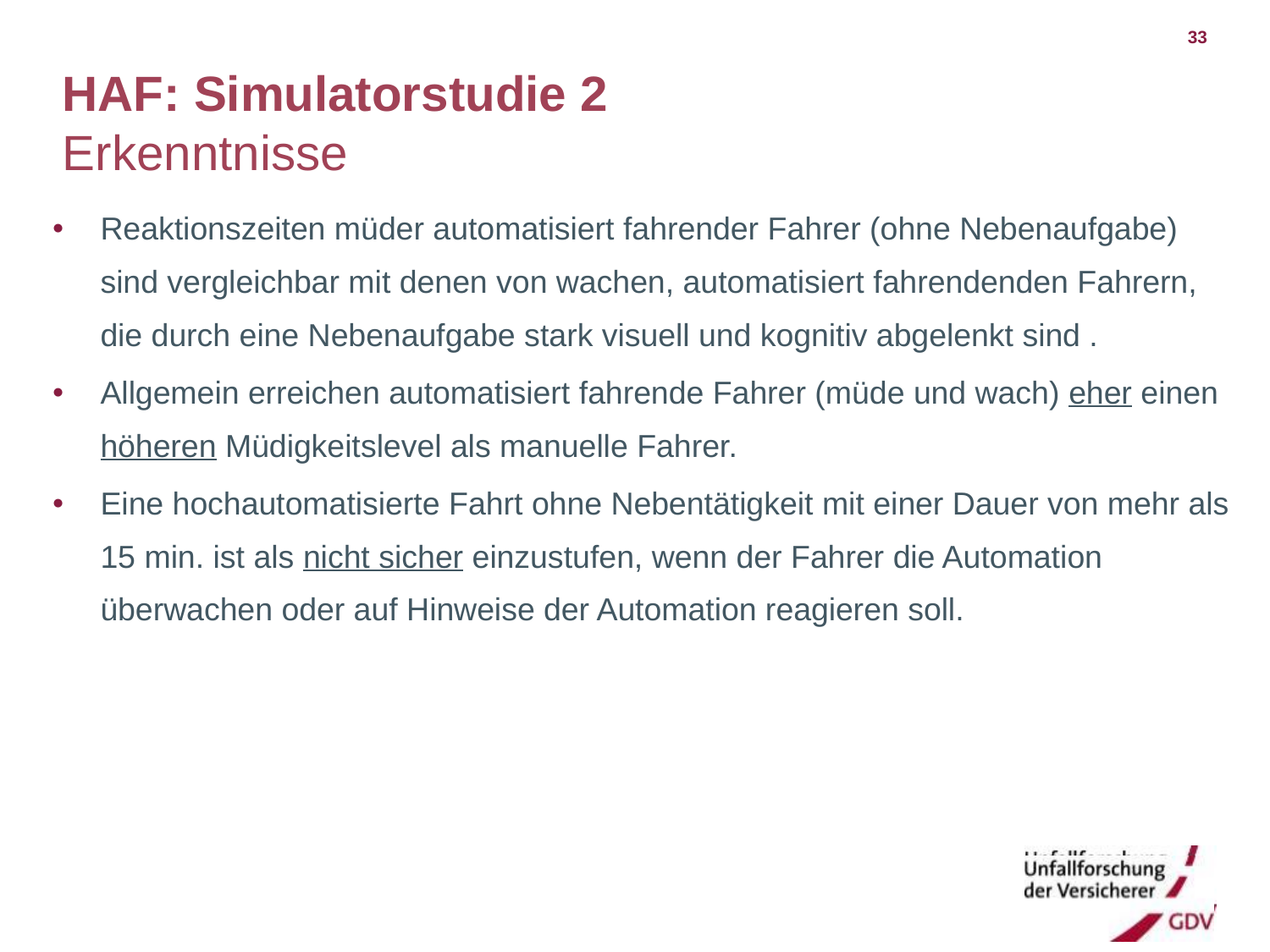

33
# HAF: Simulatorstudie 2 Erkenntnisse
Reaktionszeiten müder automatisiert fahrender Fahrer (ohne Nebenaufgabe) sind vergleichbar mit denen von wachen, automatisiert fahrendenden Fahrern, die durch eine Nebenaufgabe stark visuell und kognitiv abgelenkt sind .
Allgemein erreichen automatisiert fahrende Fahrer (müde und wach) eher einen höheren Müdigkeitslevel als manuelle Fahrer.
Eine hochautomatisierte Fahrt ohne Nebentätigkeit mit einer Dauer von mehr als 15 min. ist als nicht sicher einzustufen, wenn der Fahrer die Automation überwachen oder auf Hinweise der Automation reagieren soll.